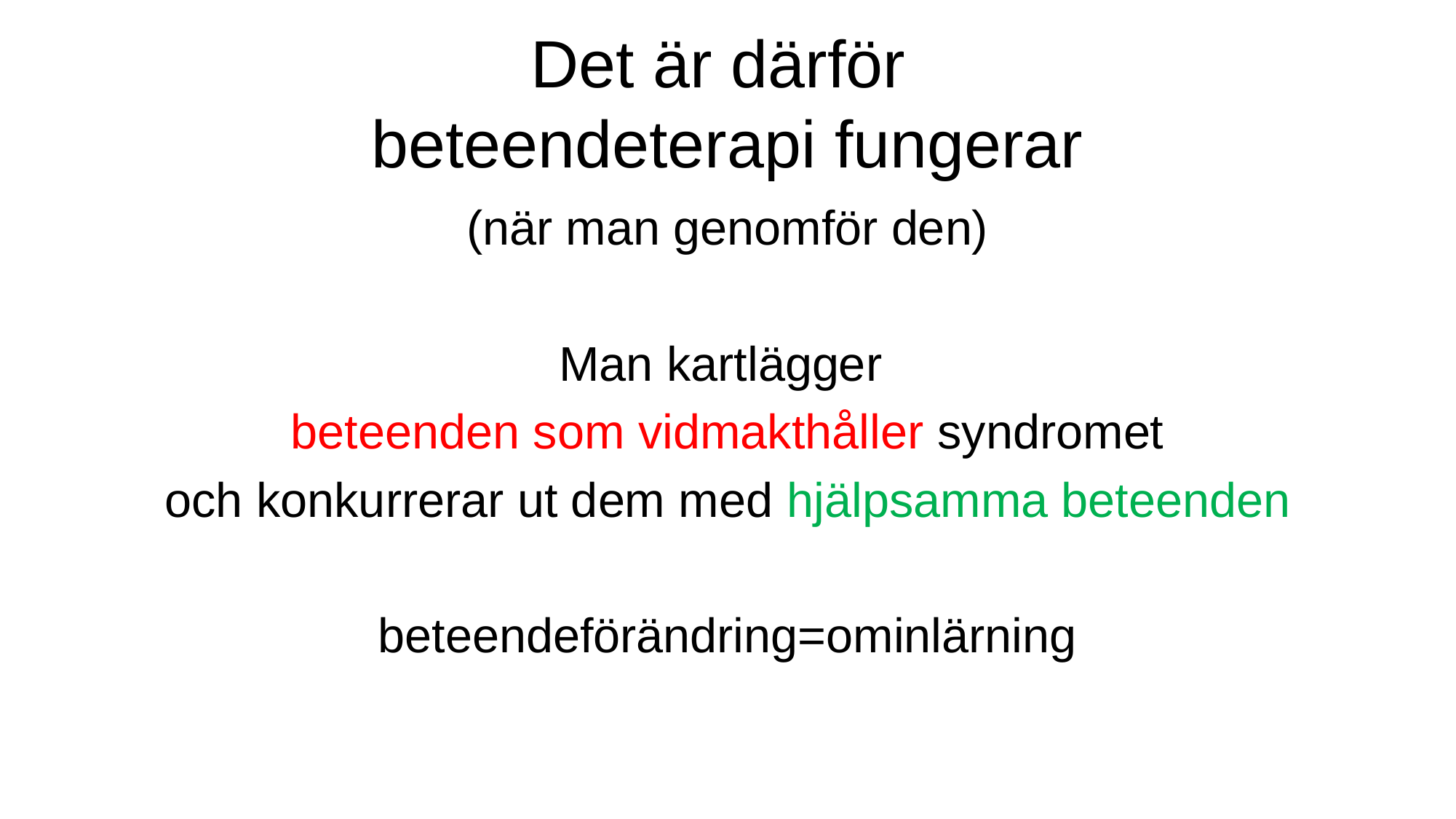

# Det är därför beteendeterapi fungerar
(när man genomför den)

Man kartlägger
beteenden som vidmakthåller syndromet
och konkurrerar ut dem med hjälpsamma beteenden

beteendeförändring=ominlärning